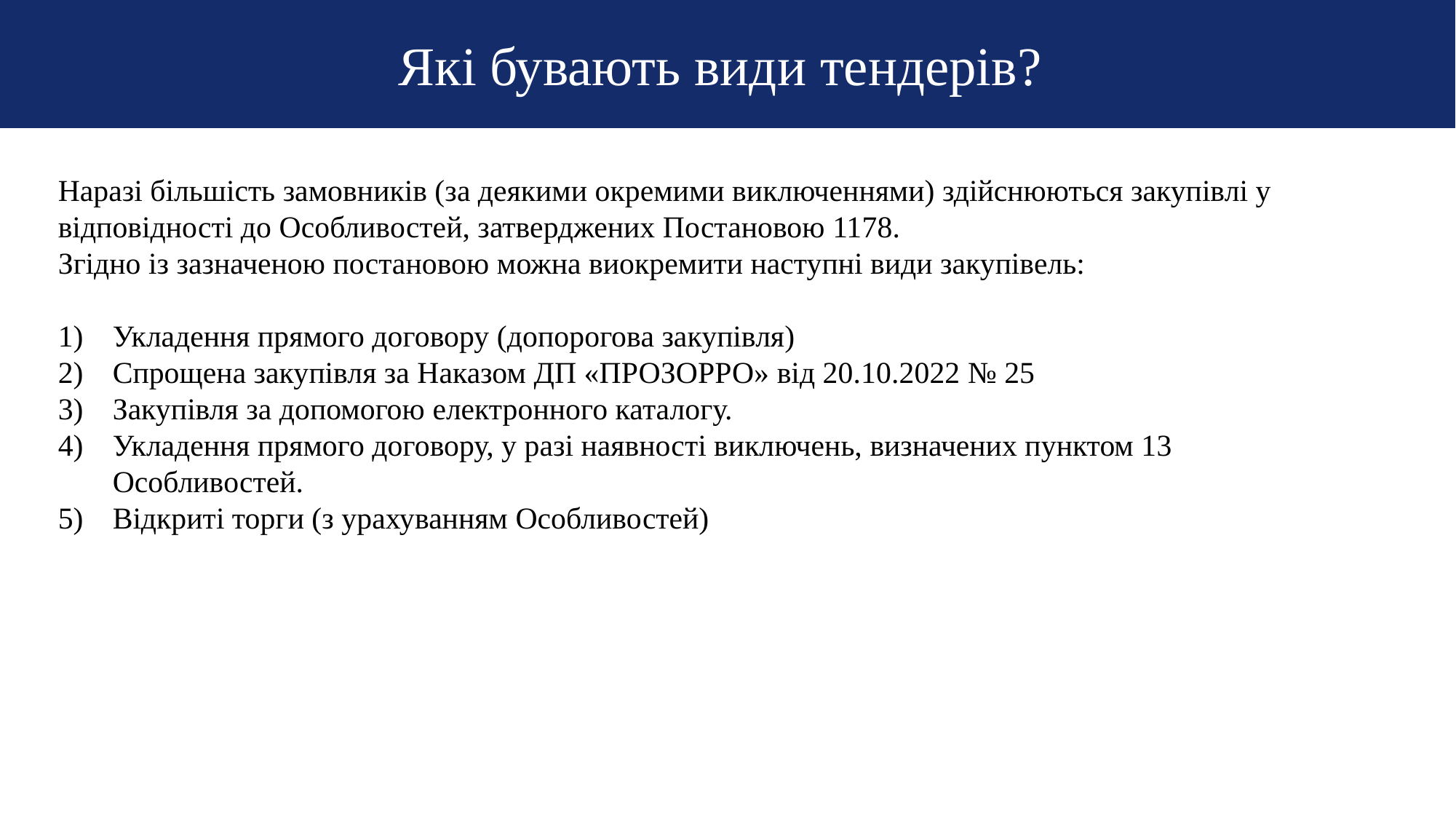

Які бувають види тендерів?

Наразі більшість замовників (за деякими окремими виключеннями) здійснюються закупівлі у відповідності до Особливостей, затверджених Постановою 1178.
Згідно із зазначеною постановою можна виокремити наступні види закупівель:

Укладення прямого договору (допорогова закупівля)
Спрощена закупівля за Наказом ДП «ПРОЗОРРО» від 20.10.2022 № 25
Закупівля за допомогою електронного каталогу.
Укладення прямого договору, у разі наявності виключень, визначених пунктом 13 Особливостей.
Відкриті торги (з урахуванням Особливостей)